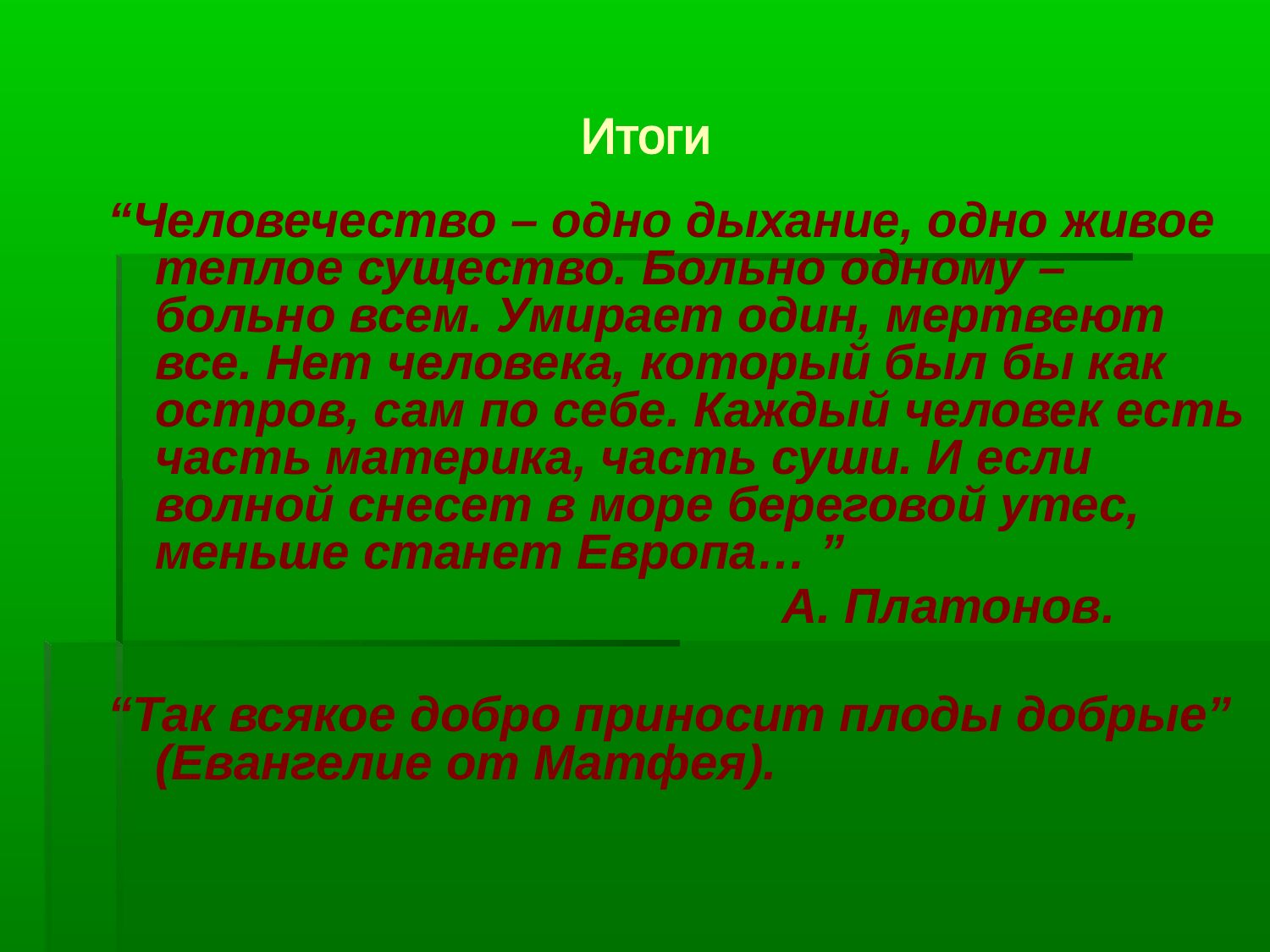

Итоги

“Человечество – одно дыхание, одно живое теплое существо. Больно одному – больно всем. Умирает один, мертвеют все. Нет человека, который был бы как остров, сам по себе. Каждый человек есть часть материка, часть суши. И если волной снесет в море береговой утес, меньше станет Европа… ”
                                                 А. Платонов.

“Так всякое добро приносит плоды добрые” (Евангелие от Матфея).